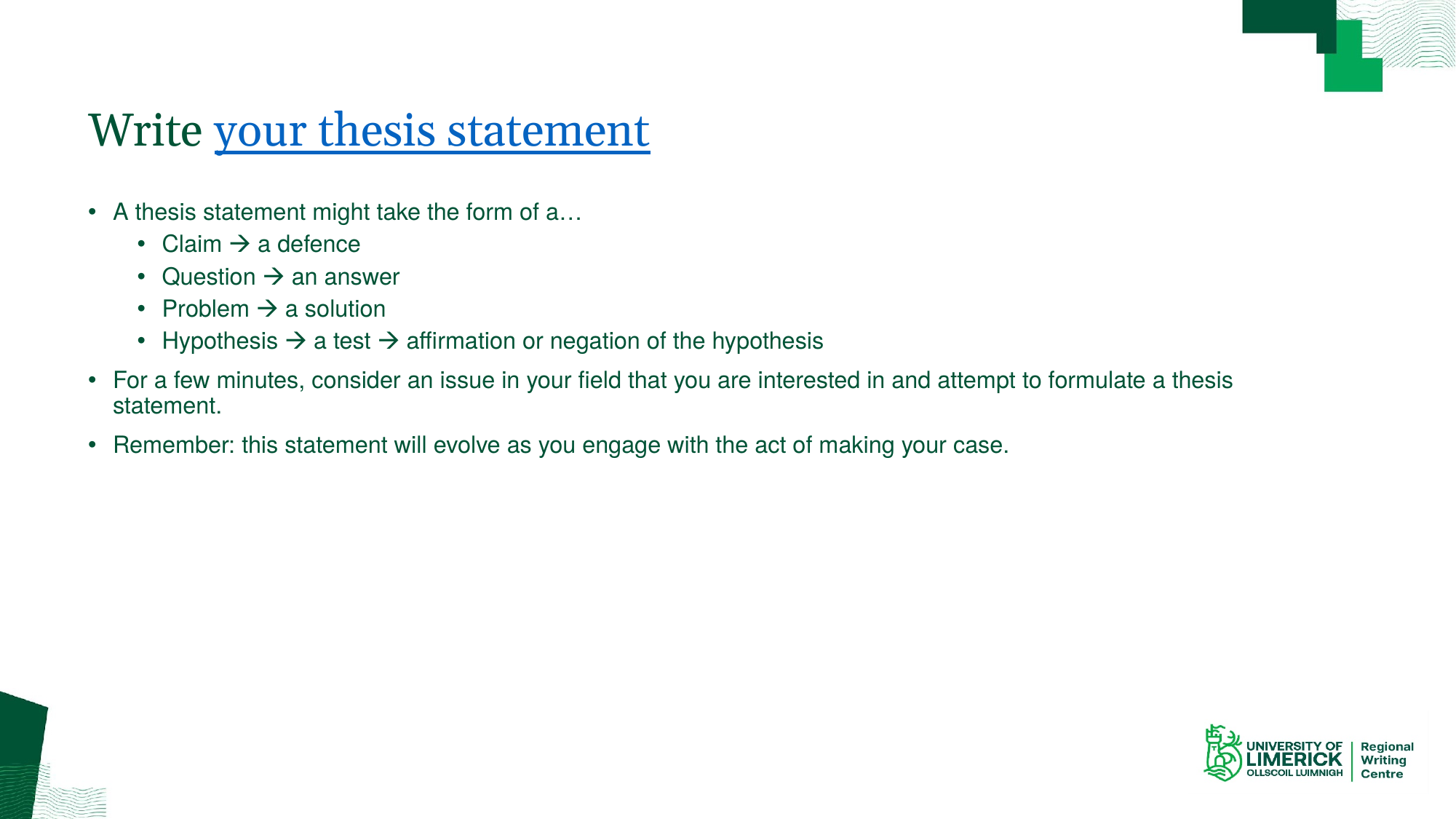

# Write your thesis statement
A thesis statement might take the form of a…
Claim 🡪 a defence
Question 🡪 an answer
Problem 🡪 a solution
Hypothesis 🡪 a test 🡪 affirmation or negation of the hypothesis
For a few minutes, consider an issue in your field that you are interested in and attempt to formulate a thesis statement.
Remember: this statement will evolve as you engage with the act of making your case.